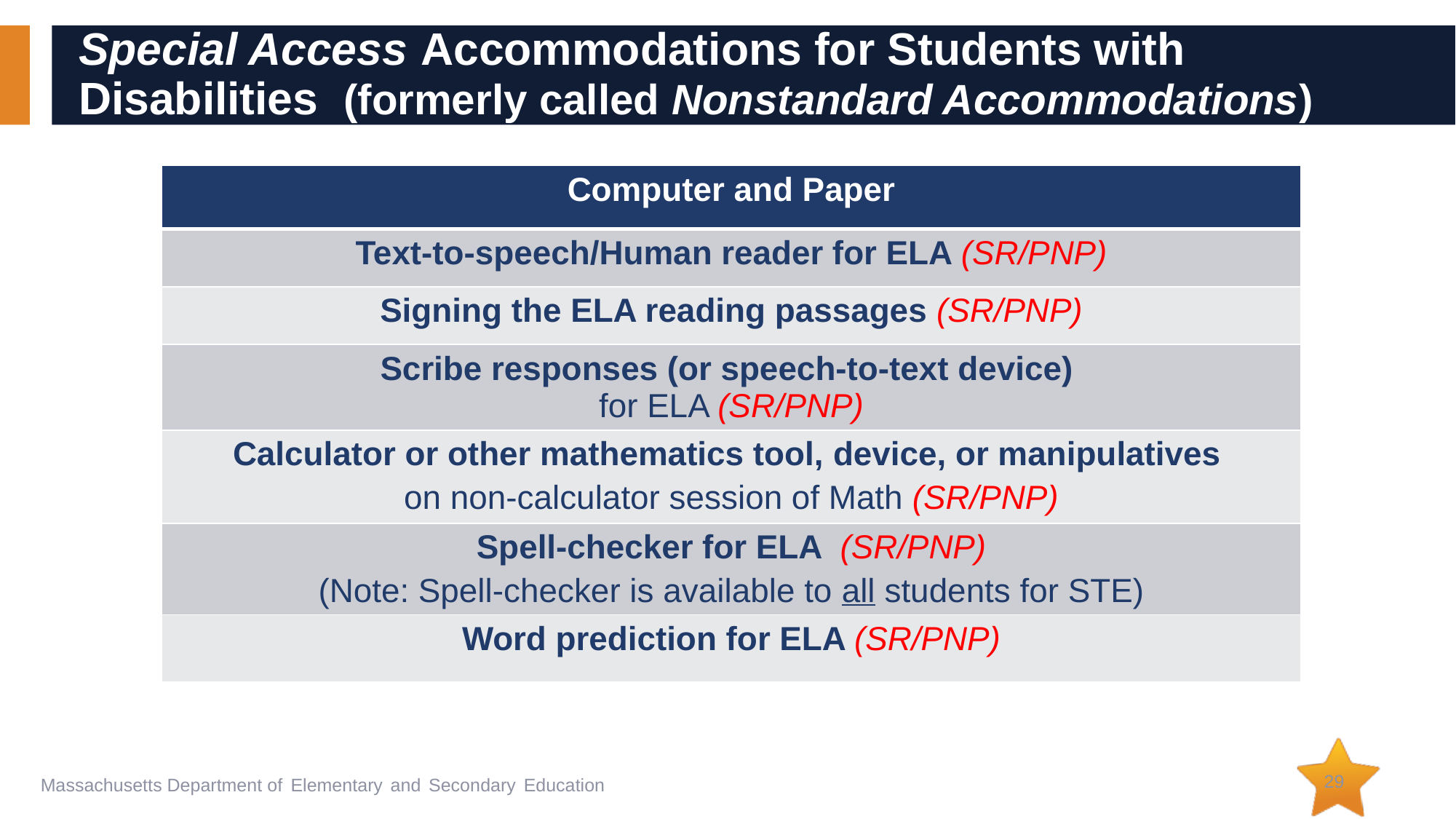

# Special Access Accommodations for Students with Disabilities  (formerly called Nonstandard Accommodations)
| Computer and Paper |
| --- |
| Text-to-speech/Human reader for ELA (SR/PNP) |
| Signing the ELA reading passages (SR/PNP) |
| Scribe responses (or speech-to-text device) for ELA (SR/PNP) |
| Calculator or other mathematics tool, device, or manipulatives on non-calculator session of Math (SR/PNP) |
| Spell-checker for ELA (SR/PNP) (Note: Spell-checker is available to all students for STE) |
| Word prediction for ELA (SR/PNP) |
29